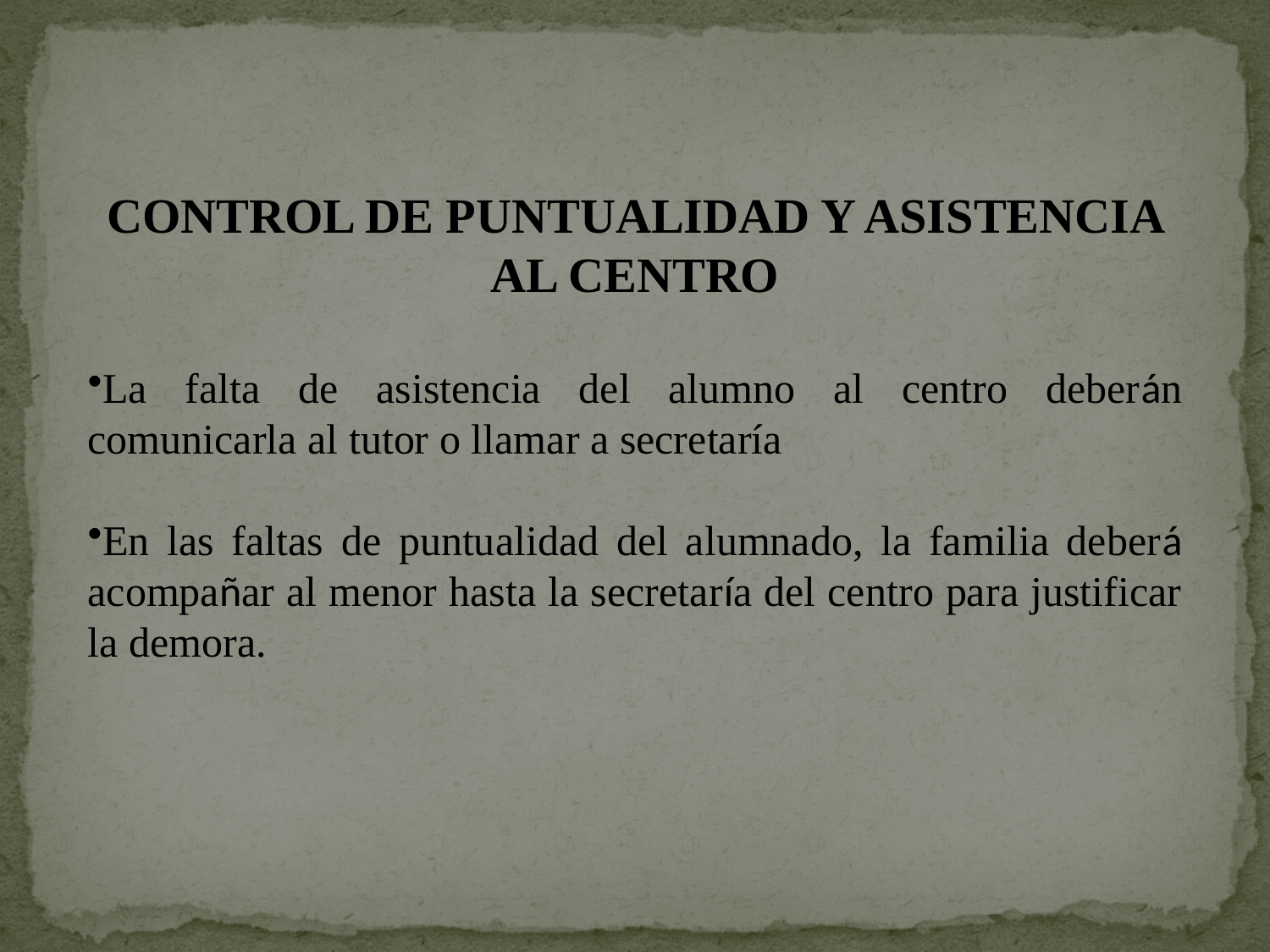

CONTROL DE PUNTUALIDAD Y ASISTENCIA AL CENTRO

La falta de asistencia del alumno al centro deberán comunicarla al tutor o llamar a secretaría

En las faltas de puntualidad del alumnado, la familia deberá acompañar al menor hasta la secretaría del centro para justificar la demora.